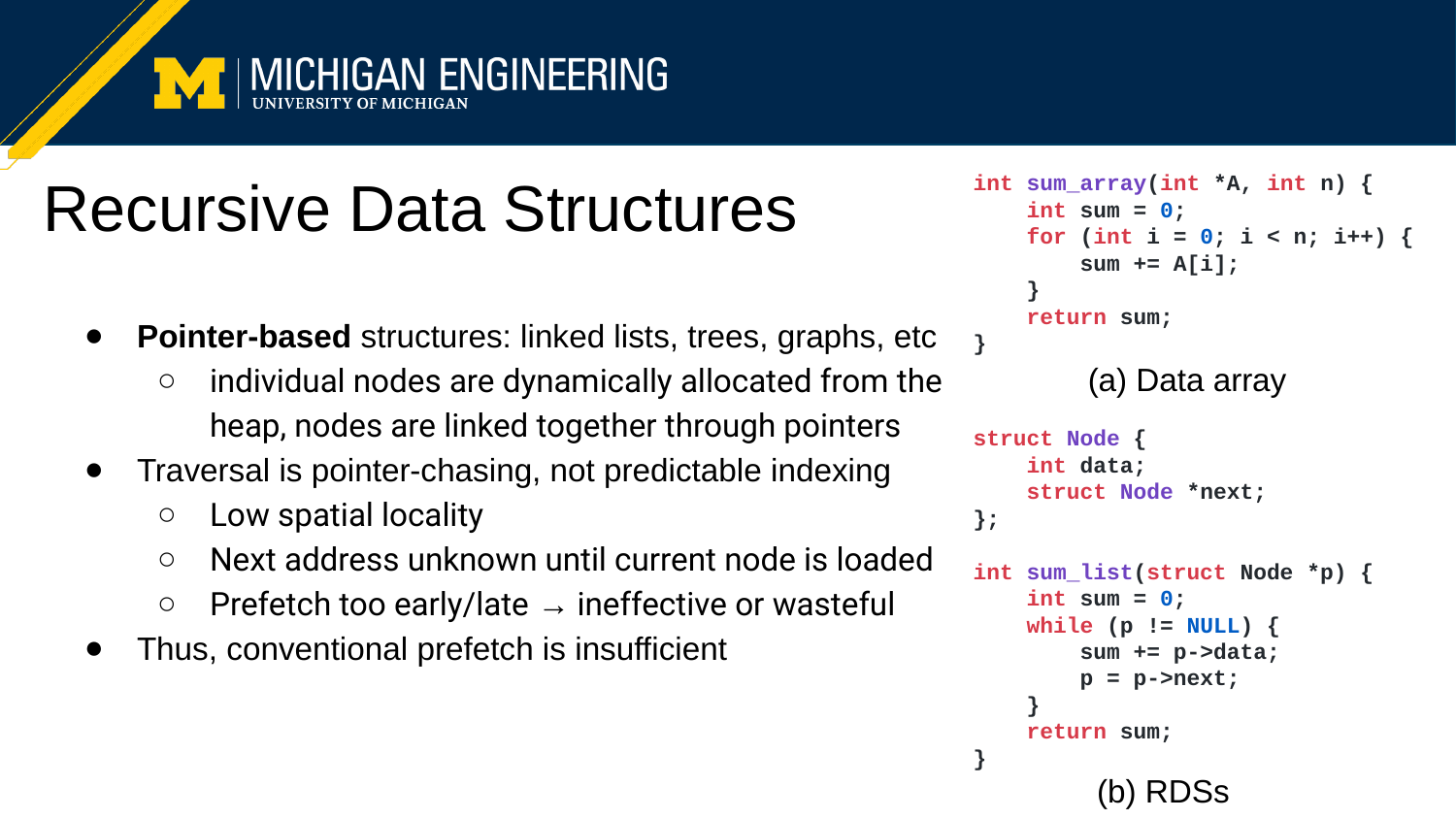

# Recursive Data Structures
int sum_array(int *A, int n) {
    int sum = 0;
    for (int i = 0; i < n; i++) {
        sum += A[i];
    }
    return sum;
}
Pointer-based structures: linked lists, trees, graphs, etc
individual nodes are dynamically allocated from the heap, nodes are linked together through pointers
Traversal is pointer-chasing, not predictable indexing
Low spatial locality
Next address unknown until current node is loaded
Prefetch too early/late → ineffective or wasteful
Thus, conventional prefetch is insufficient
(a) Data array
struct Node {
    int data;
    struct Node *next;
};

int sum_list(struct Node *p) {
    int sum = 0;
    while (p != NULL) {
        sum += p->data;
        p = p->next;
    }
    return sum;
}
3
(b) RDSs